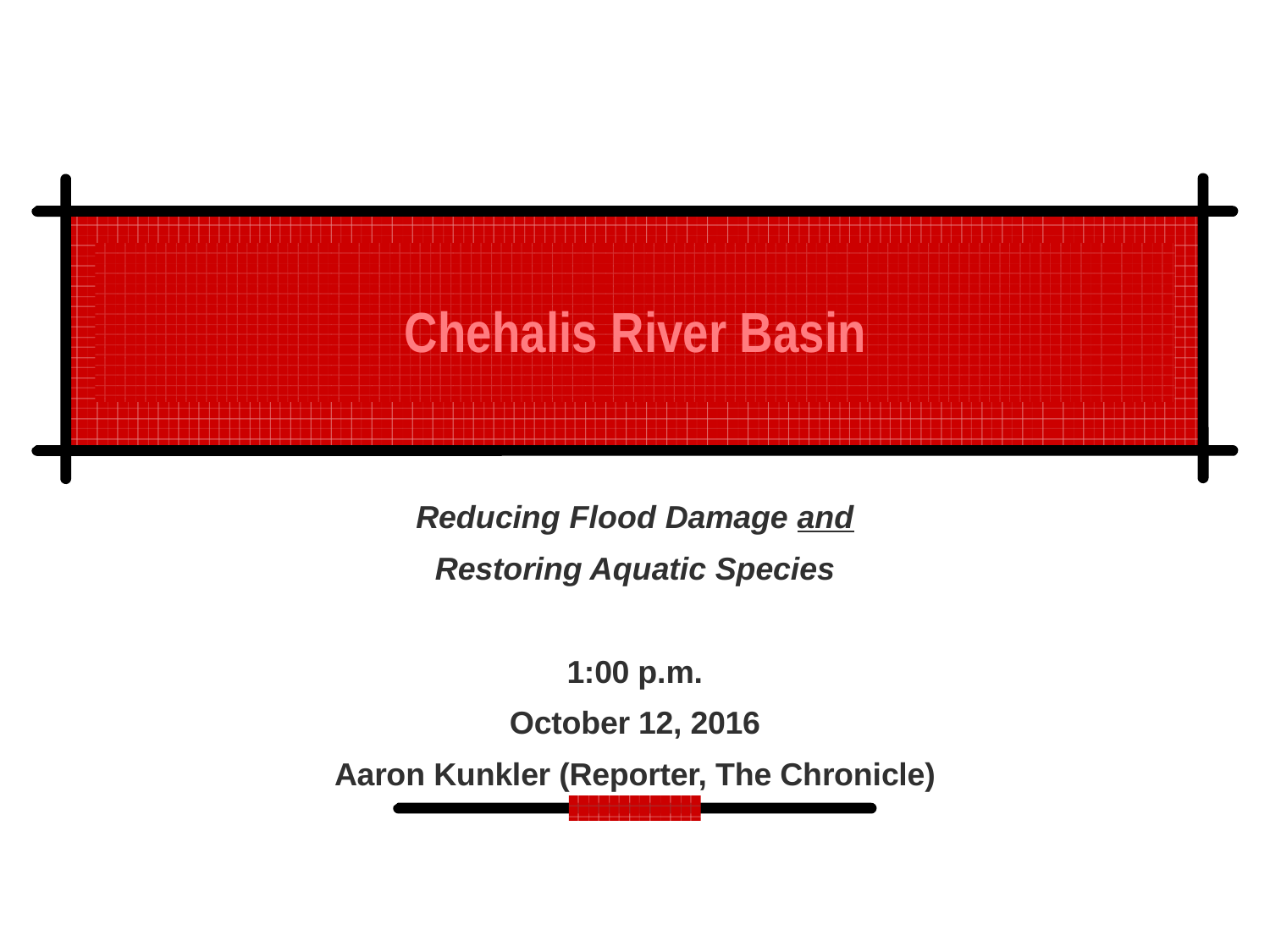

Chehalis River Basin

Reducing Flood Damage and
Restoring Aquatic Species

1:00 p.m.
October 12, 2016
Aaron Kunkler (Reporter, The Chronicle)